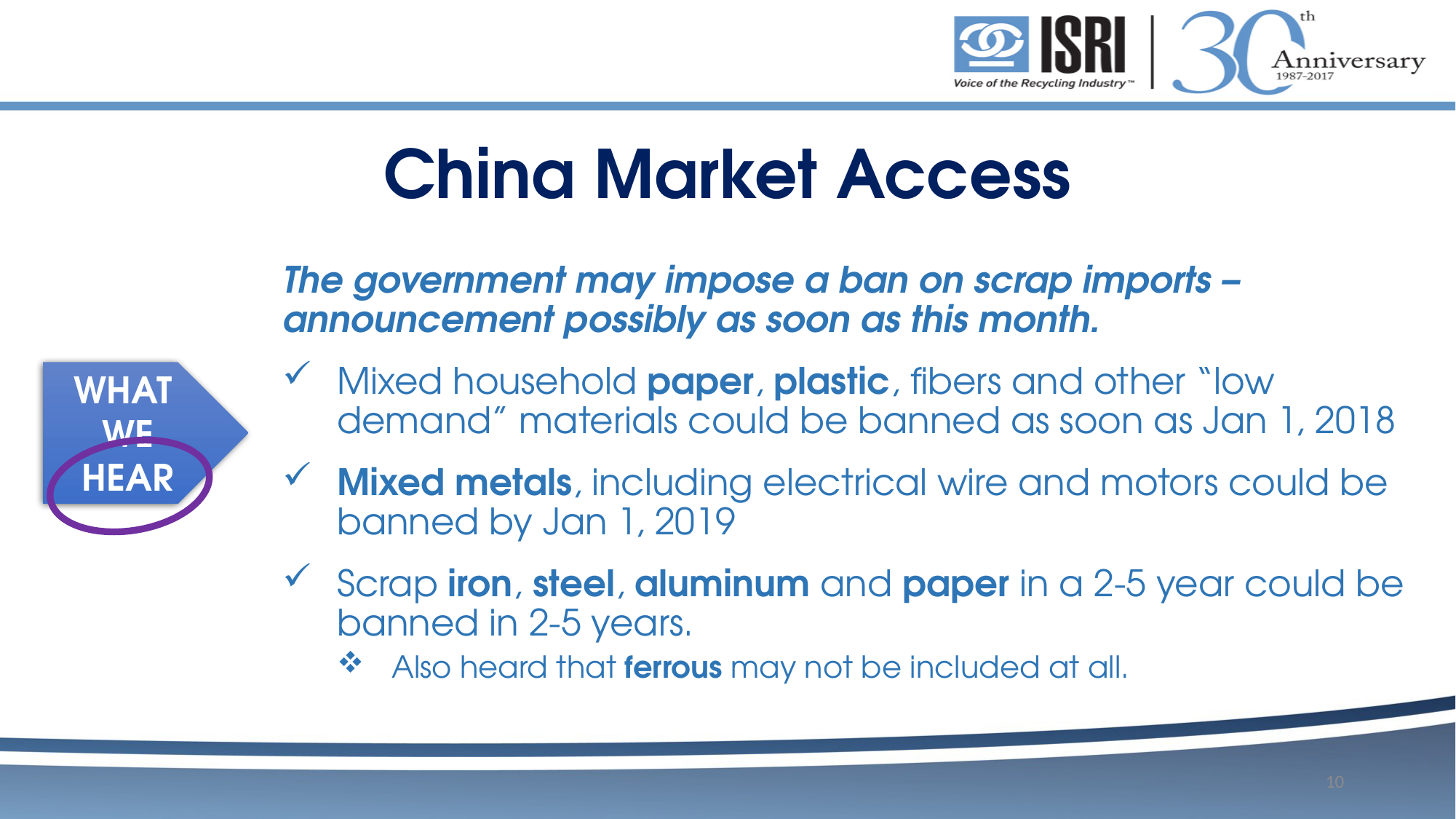

# China Market Access
The government may impose a ban on scrap imports – announcement possibly as soon as this month.
Mixed household paper, plastic, fibers and other “low demand” materials could be banned as soon as Jan 1, 2018
Mixed metals, including electrical wire and motors could be banned by Jan 1, 2019
Scrap iron, steel, aluminum and paper in a 2-5 year could be banned in 2-5 years.
Also heard that ferrous may not be included at all.
WHAT
WE
HEAR

10